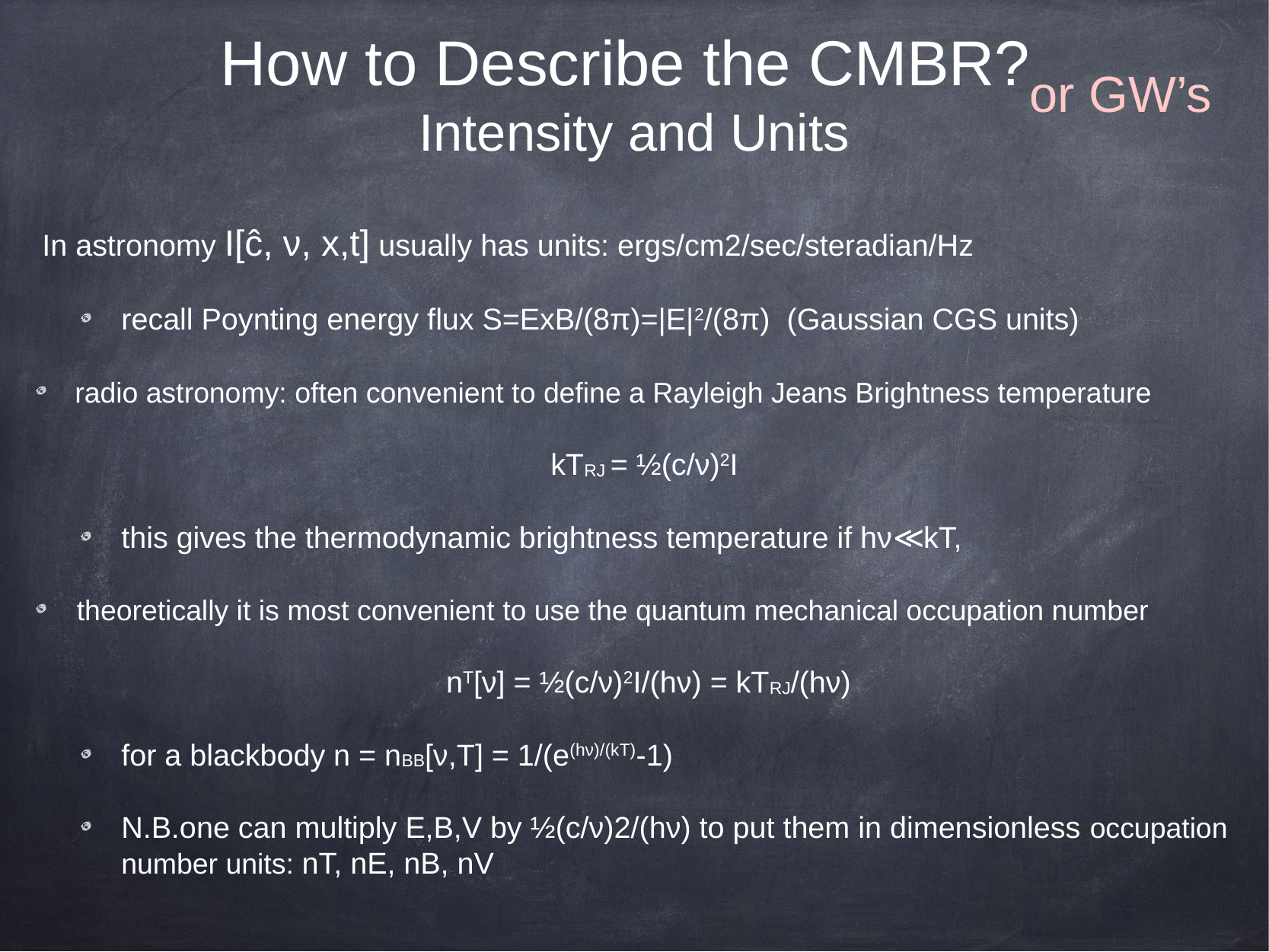

# How to Describe the CMBR? Intensity and Units
or GW’s
In astronomy I[ĉ, ν, x,t] usually has units: ergs/cm2/sec/steradian/Hz
recall Poynting energy flux S=ExB/(8π)=|E|2/(8π)  (Gaussian CGS units)
radio astronomy: often convenient to define a Rayleigh Jeans Brightness temperature
kTRJ = ½(c/ν)2I
this gives the thermodynamic brightness temperature if hν≪kT,
theoretically it is most convenient to use the quantum mechanical occupation number
nT[ν] = ½(c/ν)2I/(hν) = kTRJ/(hν)
for a blackbody n = nBB[ν,T] = 1/(e(hν)/(kT)-1)
N.B.one can multiply E,B,V by ½(c/ν)2/(hν) to put them in dimensionless occupation number units: nT, nE, nB, nV
12